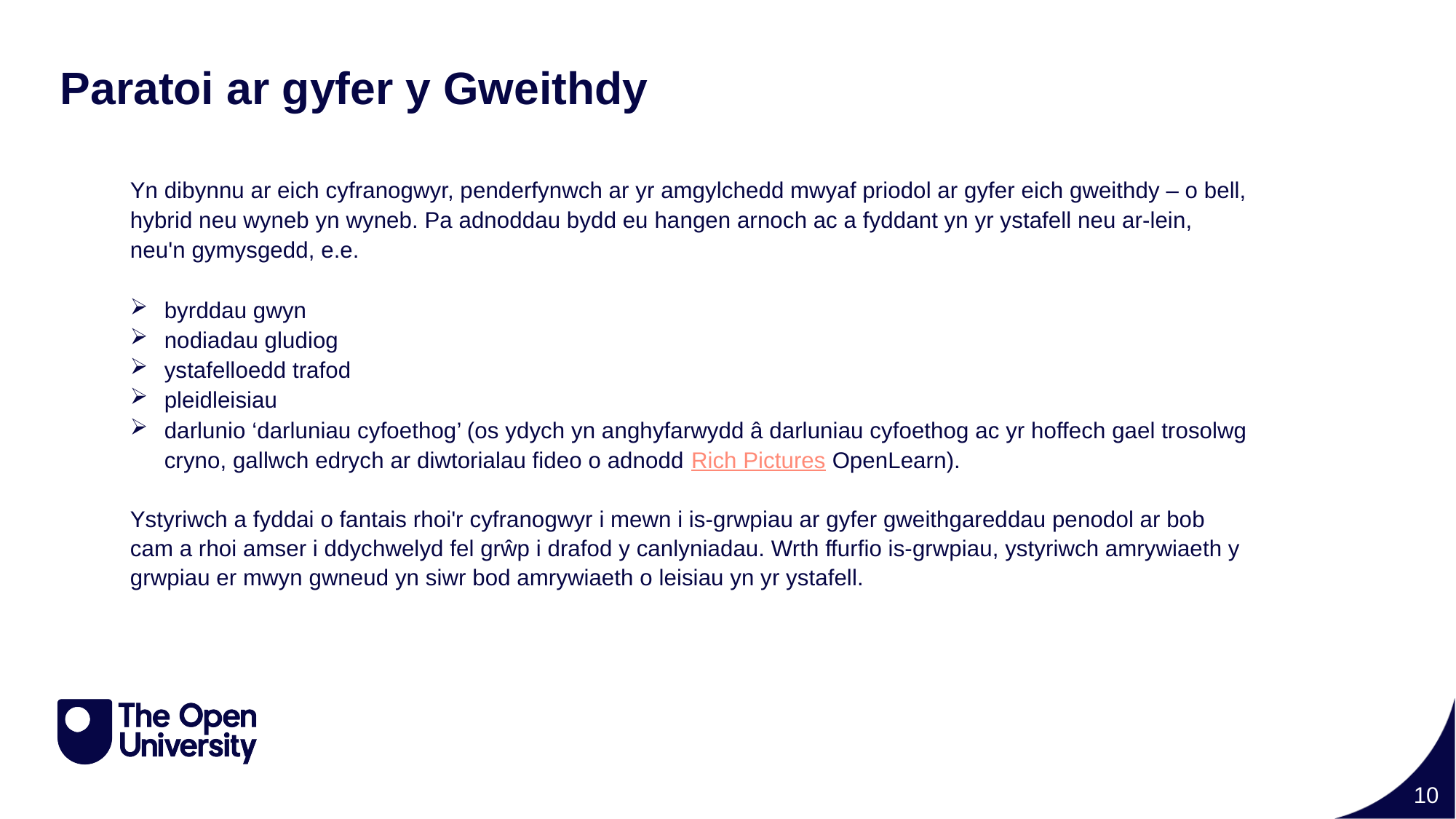

Paratoi ar gyfer y Gweithdy
Yn dibynnu ar eich cyfranogwyr, penderfynwch ar yr amgylchedd mwyaf priodol ar gyfer eich gweithdy – o bell, hybrid neu wyneb yn wyneb. Pa adnoddau bydd eu hangen arnoch ac a fyddant yn yr ystafell neu ar-lein, neu'n gymysgedd, e.e.

byrddau gwyn
nodiadau gludiog
ystafelloedd trafod
pleidleisiau
darlunio ‘darluniau cyfoethog’ (os ydych yn anghyfarwydd â darluniau cyfoethog ac yr hoffech gael trosolwg cryno, gallwch edrych ar diwtorialau fideo o adnodd Rich Pictures OpenLearn).

Ystyriwch a fyddai o fantais rhoi'r cyfranogwyr i mewn i is-grwpiau ar gyfer gweithgareddau penodol ar bob cam a rhoi amser i ddychwelyd fel grŵp i drafod y canlyniadau. Wrth ffurfio is-grwpiau, ystyriwch amrywiaeth y grwpiau er mwyn gwneud yn siwr bod amrywiaeth o leisiau yn yr ystafell.